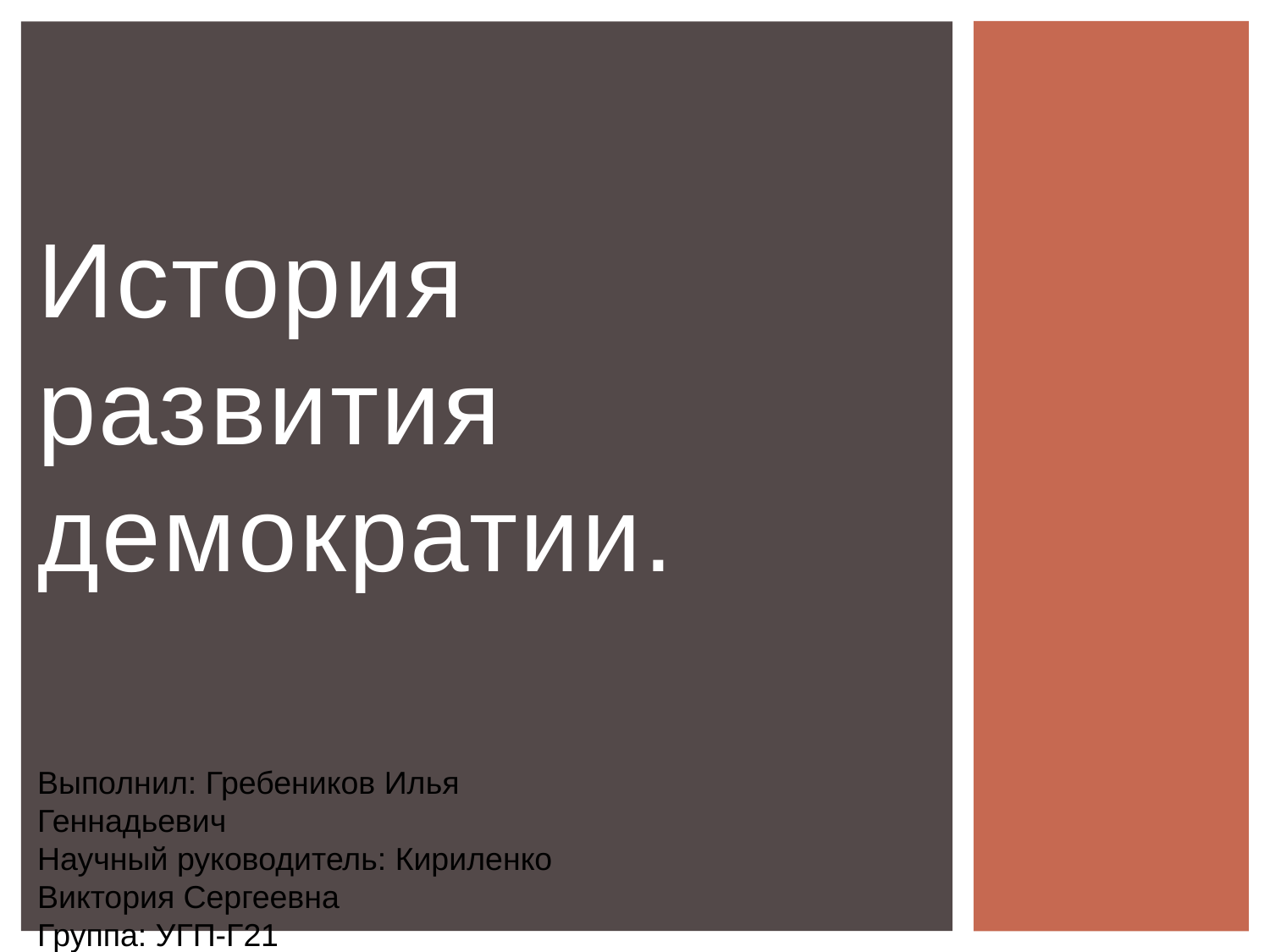

История развития демократии.
#
Выполнил: Гребеников Илья Геннадьевич
Научный руководитель: Кириленко Виктория Сергеевна
Группа: УГП-Г21